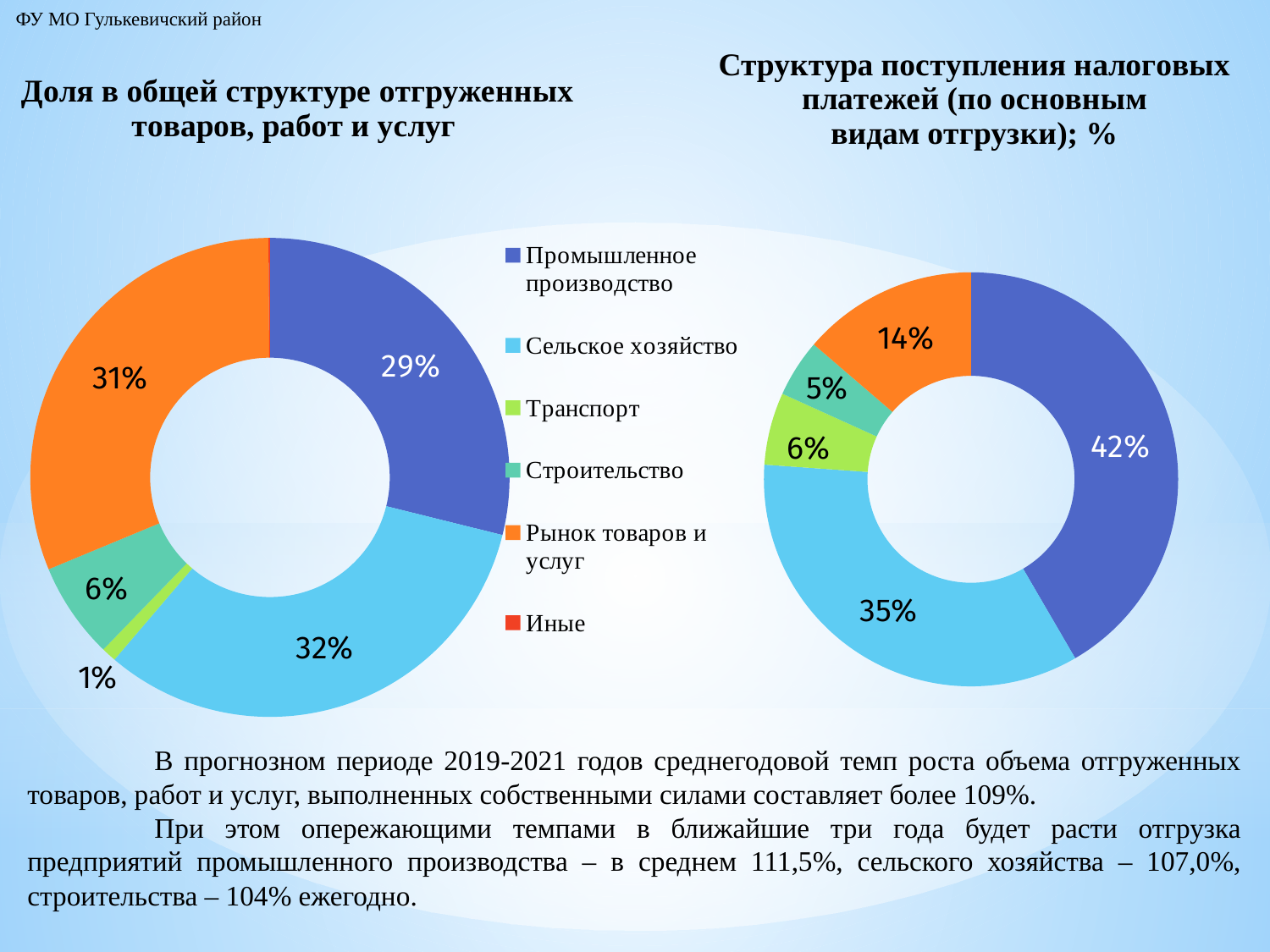

ФУ МО Гулькевичский район

### Chart: Доля в общей структуре отгруженных товаров, работ и услуг

| Category | Продажи |
|---|---|
| Промышленное производство | 28.9 |
| Сельское хозяйство | 32.4 |
| Транспорт | 1.0 |
| Строительство | 6.5 |
| Рынок товаров и услуг | 31.2 |
| Иные | 0.1 |

### Chart

| Category | Продажи |
|---|---|
| Промышленное производство | 43.4 |
| Сельское хозяйство | 36.0 |
| Транспорт | 5.9 |
| Строительство | 4.7 |
| Рынок товаров и услуг | 14.3 |
| Иные | 0.0 |
	В прогнозном периоде 2019-2021 годов среднегодовой темп роста объема отгруженных товаров, работ и услуг, выполненных собственными силами составляет более 109%.
	При этом опережающими темпами в ближайшие три года будет расти отгрузка предприятий промышленного производства – в среднем 111,5%, сельского хозяйства – 107,0%, строительства – 104% ежегодно.